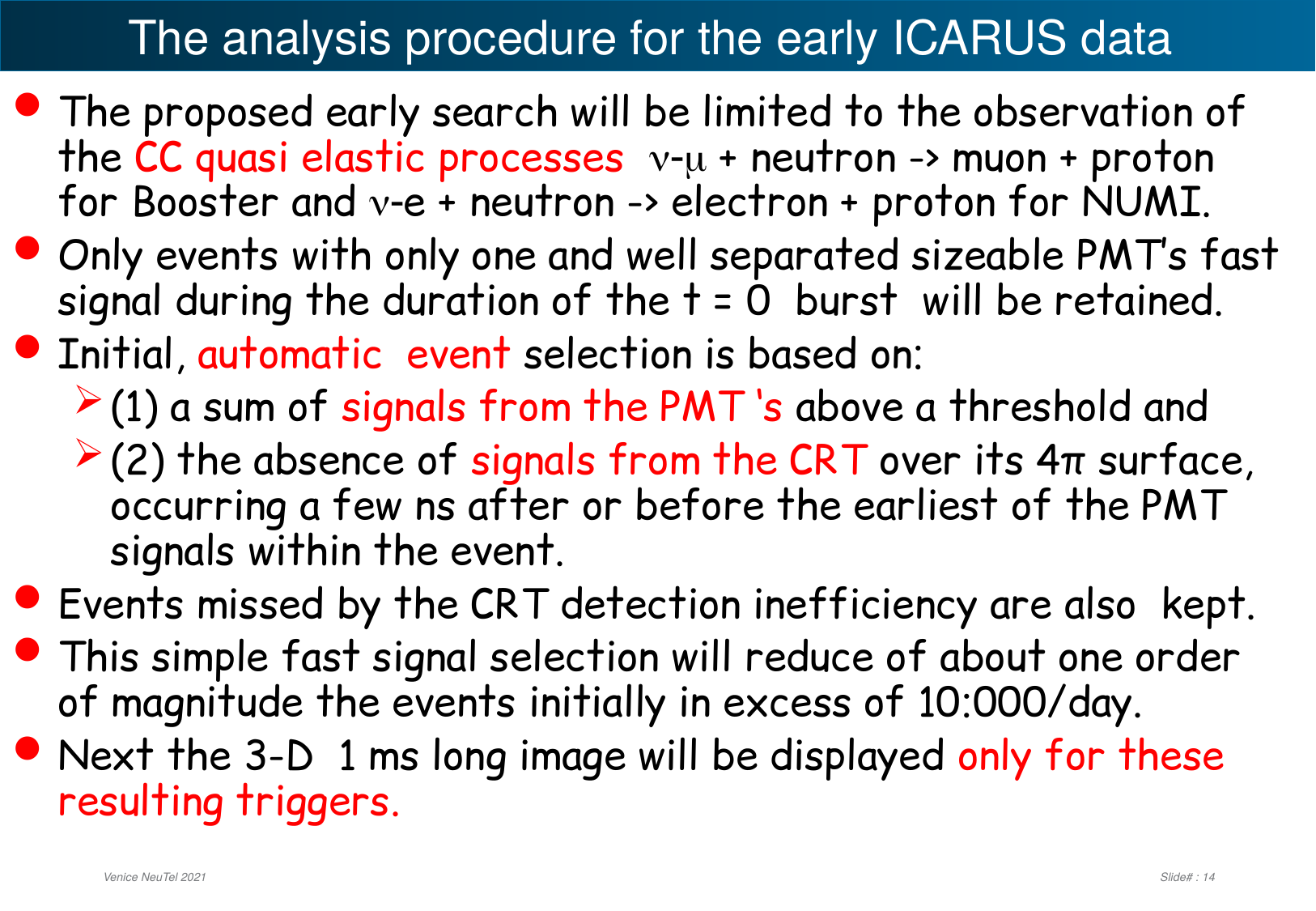

# The analysis procedure for the early ICARUS data
The proposed early search will be limited to the observation of the CC quasi elastic processes  ν−μ + neutron -> muon + proton for Booster and ν−e + neutron -> electron + proton for NUMI.
Only events with only one and well separated sizeable PMT’s fast signal during the duration of the t = 0  burst  will be retained.
Initial, automatic  event selection is based on:
(1) a sum of signals from the PMT ‘s above a threshold and
(2) the absence of signals from the CRT over its 4π surface, occurring a few ns after or before the earliest of the PMT signals within the event.
Events missed by the CRT detection inefficiency are also  kept.
This simple fast signal selection will reduce of about one order of magnitude the events initially in excess of 10:000/day.
Next the 3-D  1 ms long image will be displayed only for these resulting triggers.

Venice NeuTel 2021
Slide# : 14